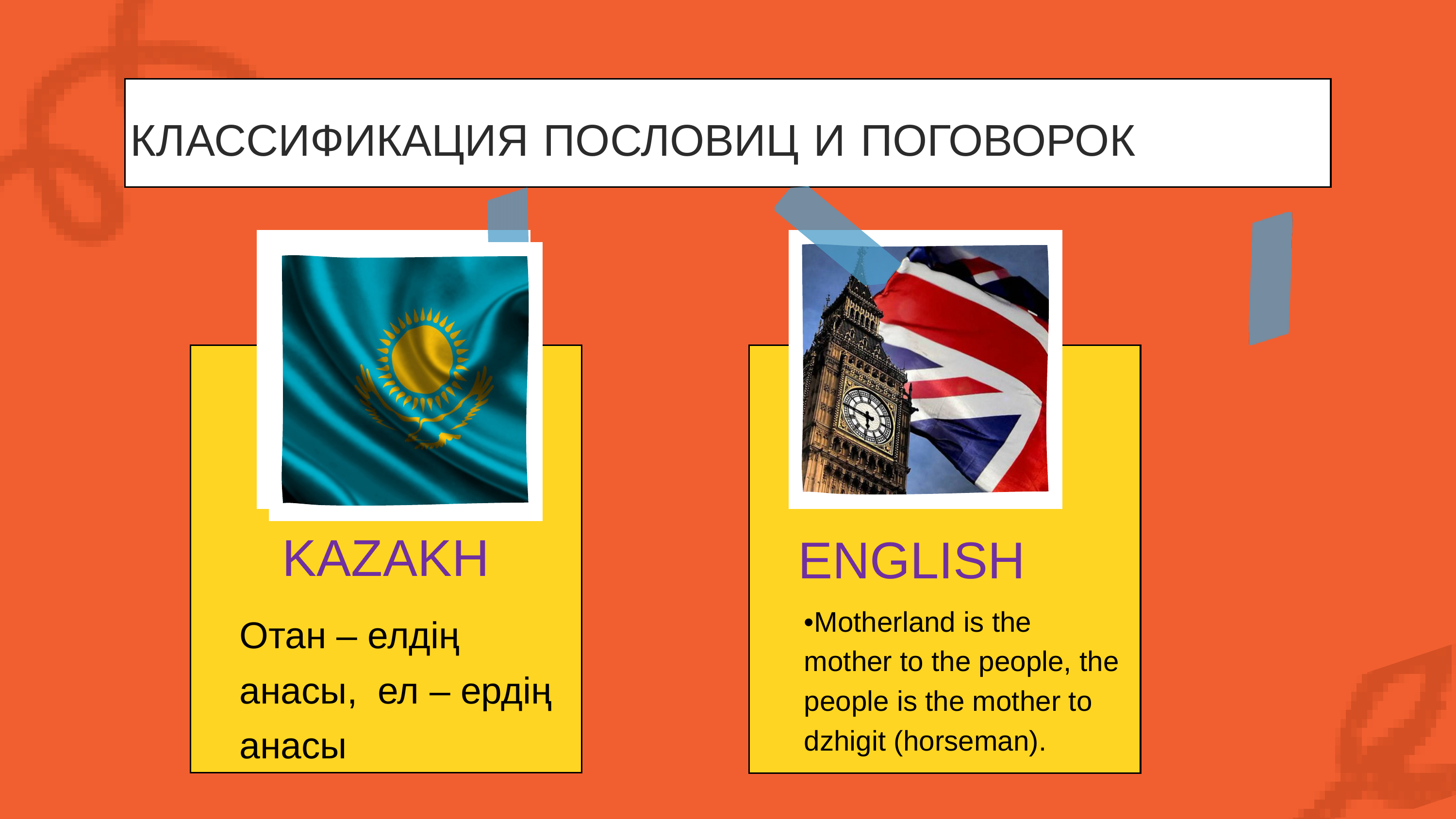

КЛАССИФИКАЦИЯ ПОСЛОВИЦ И ПОГОВОРОК

KAZAKH
ENGLISH
•Motherland is the mother to the people, the people is the mother to dzhigit (horseman).

Отан – елдің анасы,  ел – ердің анасы